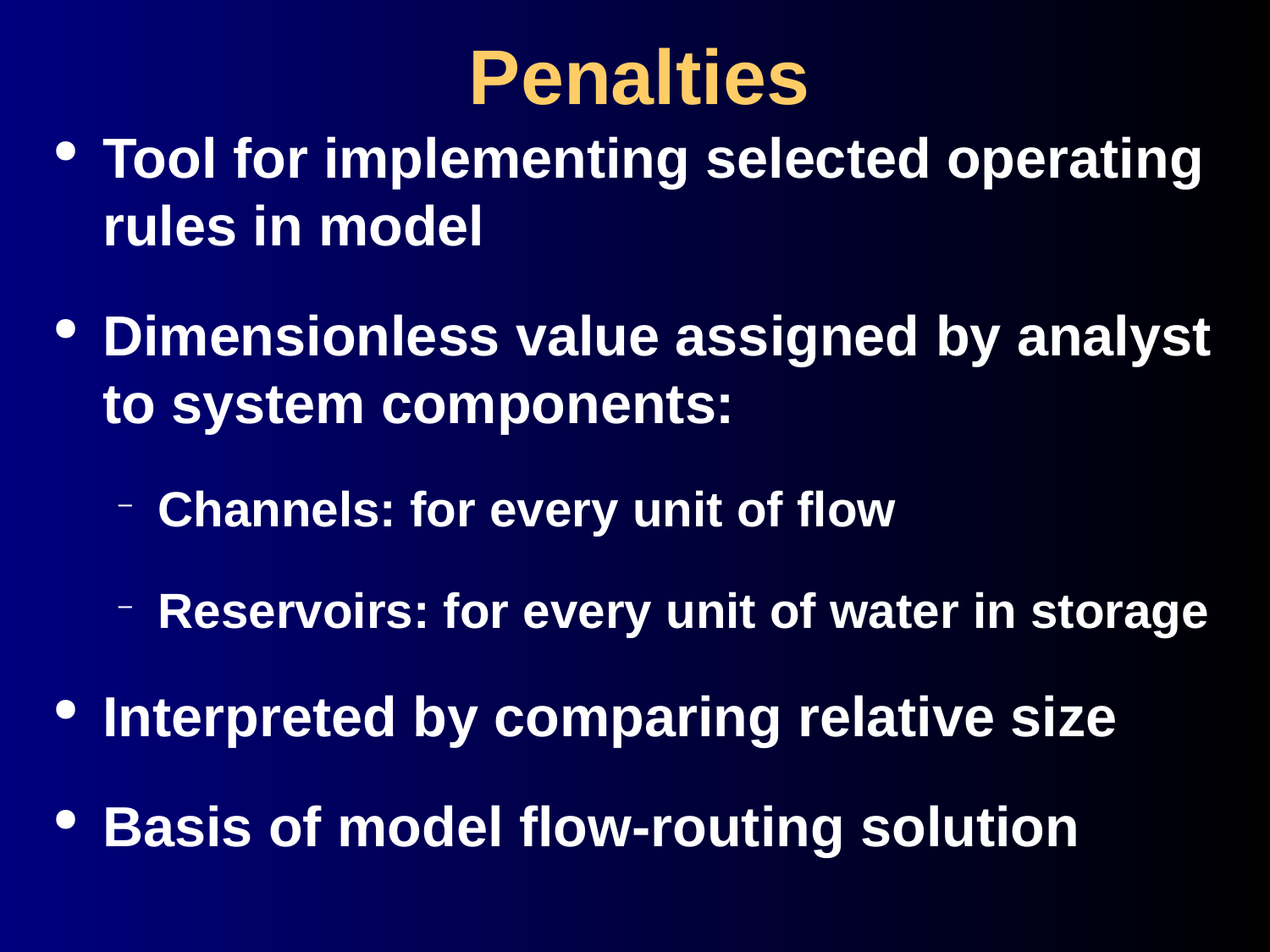

Penalties
Tool for implementing selected operating rules in model
Dimensionless value assigned by analyst to system components:
Channels: for every unit of flow
Reservoirs: for every unit of water in storage
Interpreted by comparing relative size
Basis of model flow-routing solution